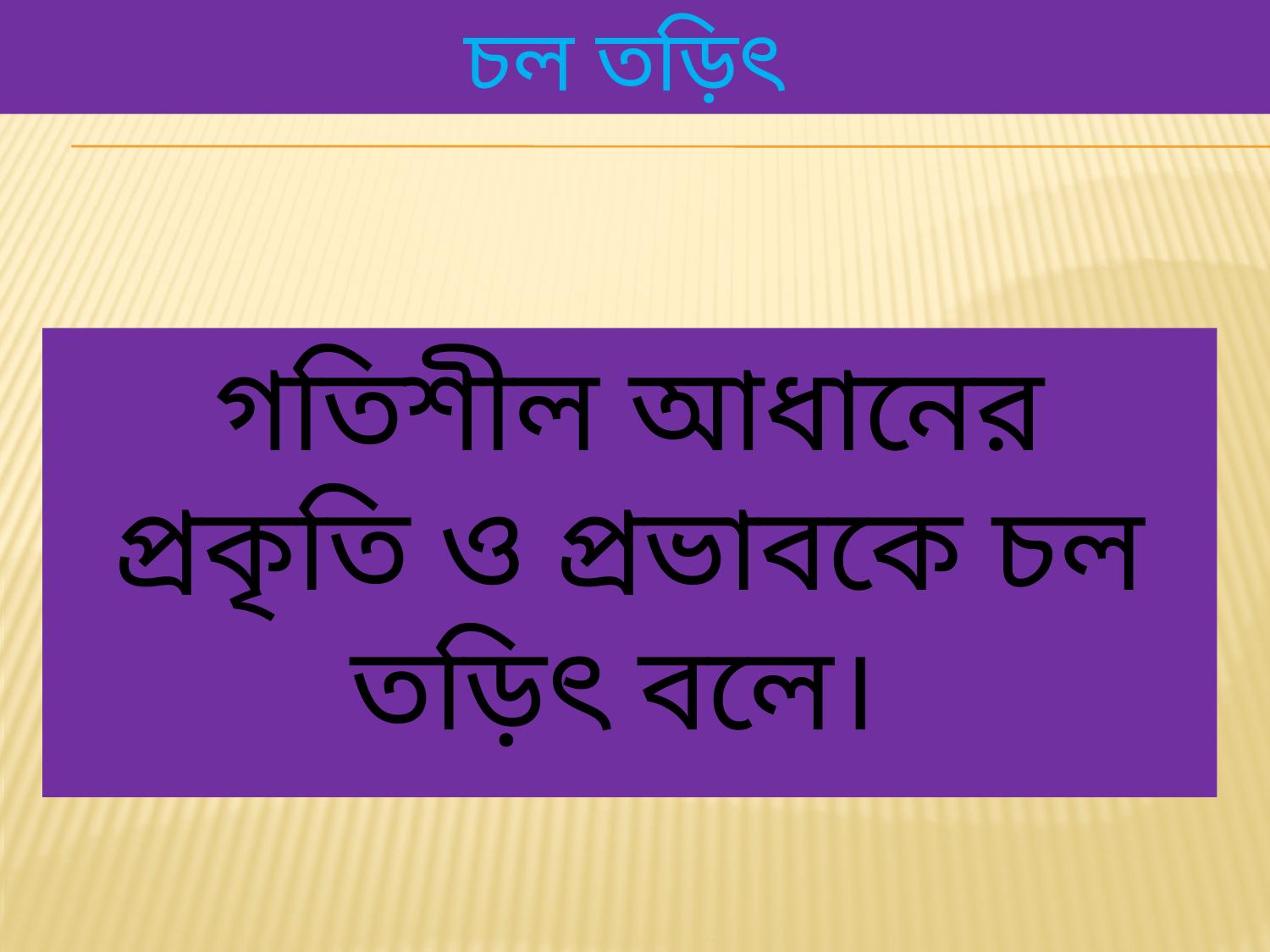

চল তড়িৎ
গতিশীল আধানের প্রকৃতি ও প্রভাবকে চল তড়িৎ বলে।